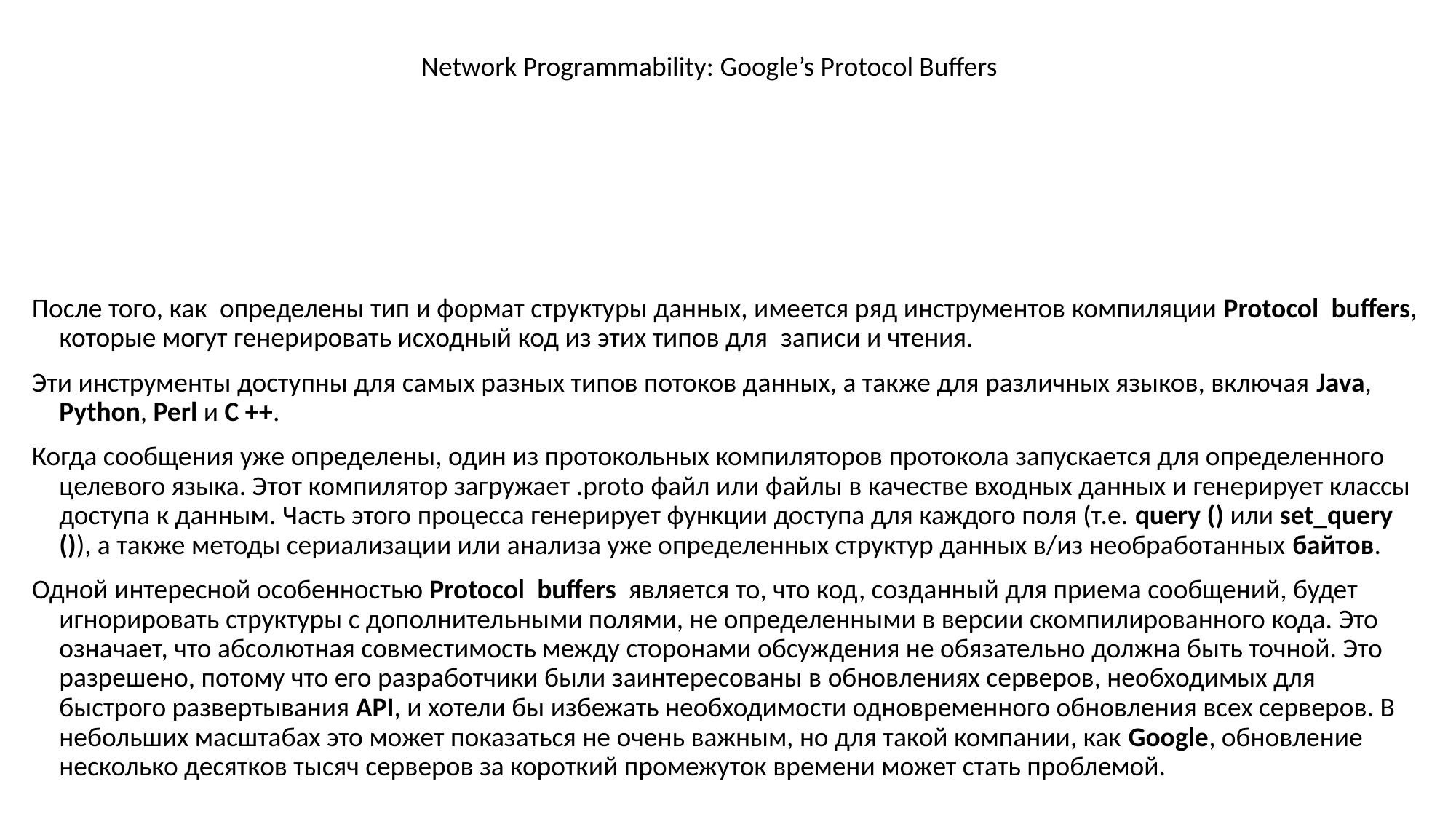

# Network Programmability: Google’s Protocol Buffers
После того, как  определены тип и формат структуры данных, имеется ряд инструментов компиляции Protocol  buffers, которые могут генерировать исходный код из этих типов для  записи и чтения.
Эти инструменты доступны для самых разных типов потоков данных, а также для различных языков, включая Java, Python, Perl и C ++.
Когда сообщения уже определены, один из протокольных компиляторов протокола запускается для определенного целевого языка. Этот компилятор загружает .proto файл или файлы в качестве входных данных и генерирует классы доступа к данным. Часть этого процесса генерирует функции доступа для каждого поля (т.е. query () или set_query ()), а также методы сериализации или анализа уже определенных структур данных в/из необработанных байтов.
Одной интересной особенностью Protocol  buffers  является то, что код, созданный для приема сообщений, будет игнорировать структуры с дополнительными полями, не определенными в версии скомпилированного кода. Это означает, что абсолютная совместимость между сторонами обсуждения не обязательно должна быть точной. Это разрешено, потому что его разработчики были заинтересованы в обновлениях серверов, необходимых для быстрого развертывания API, и хотели бы избежать необходимости одновременного обновления всех серверов. В небольших масштабах это может показаться не очень важным, но для такой компании, как Google, обновление несколько десятков тысяч серверов за короткий промежуток времени может стать проблемой.